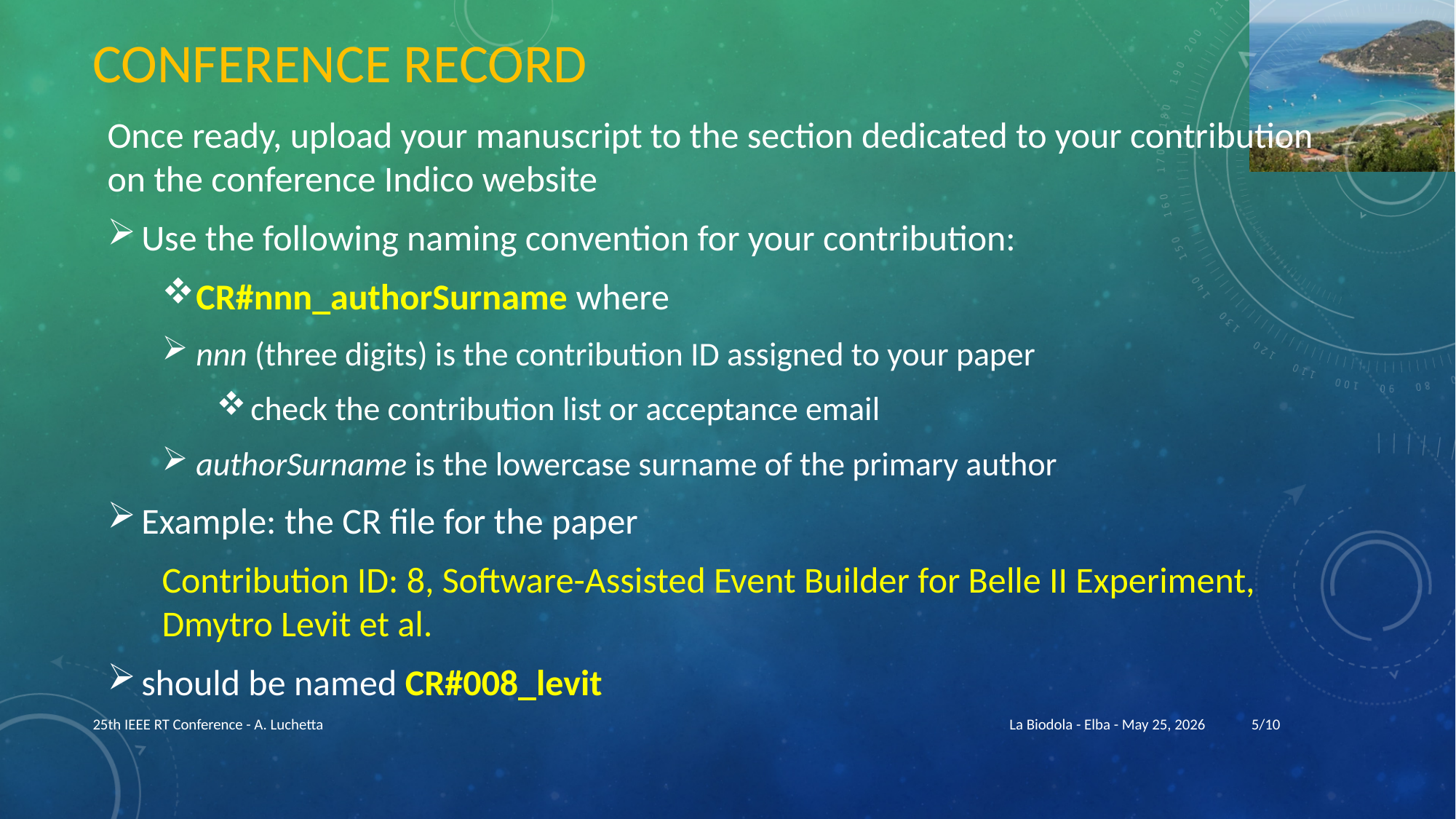

# Conference record
Once ready, upload your manuscript to the section dedicated to your contribution on the conference Indico website
Use the following naming convention for your contribution:
CR#nnn_authorSurname where
nnn (three digits) is the contribution ID assigned to your paper
check the contribution list or acceptance email
authorSurname is the lowercase surname of the primary author
Example: the CR file for the paper
Contribution ID: 8, Software-Assisted Event Builder for Belle II Experiment, Dmytro Levit et al.
should be named CR#008_levit

25th IEEE RT Conference - A. Luchetta
La Biodola - Elba - May 25, 2026
5/10